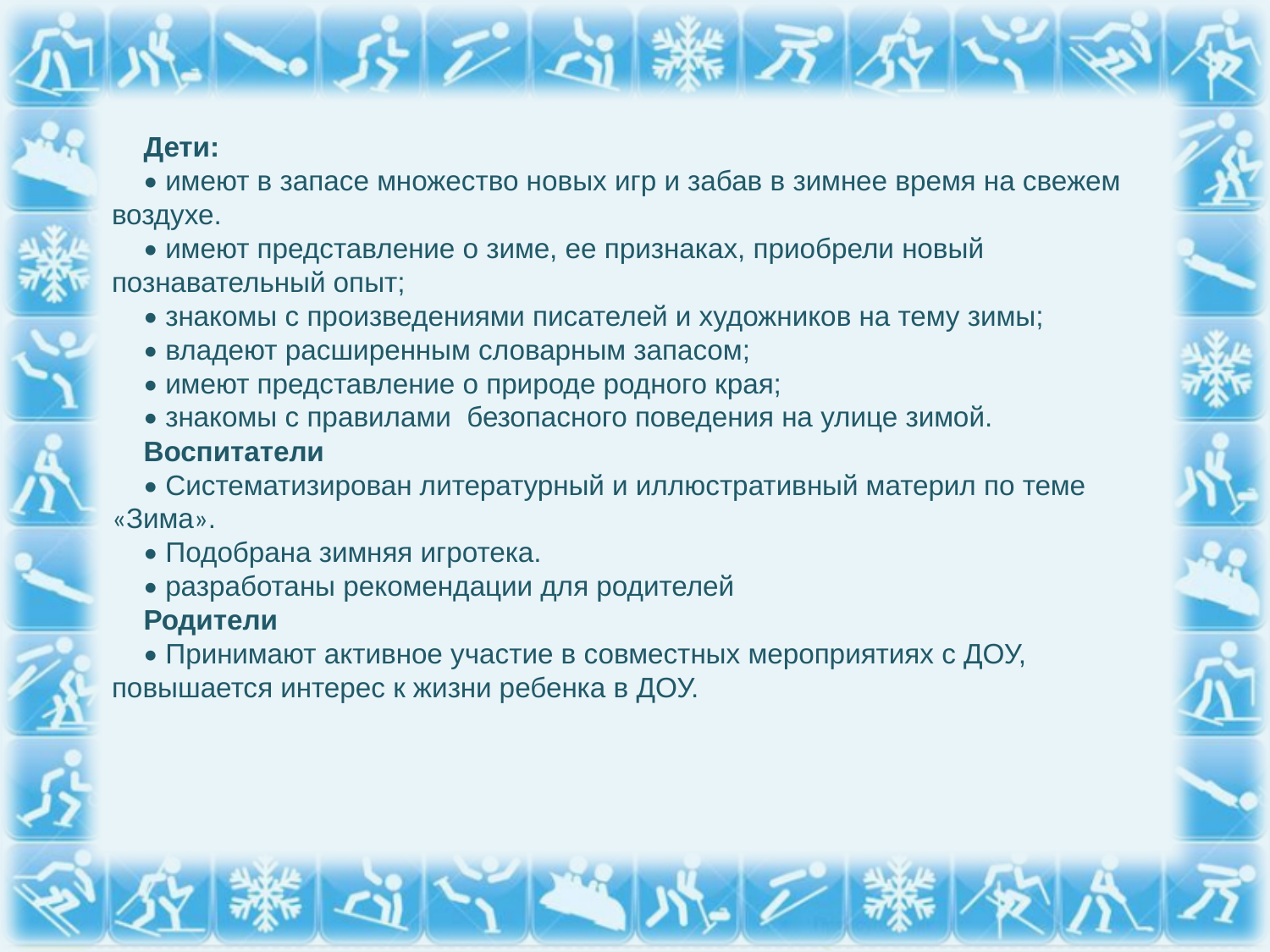

Дети:
• имеют в запасе множество новых игр и забав в зимнее время на свежем воздухе.
• имеют представление о зиме, ее признаках, приобрели новый познавательный опыт;
• знакомы с произведениями писателей и художников на тему зимы;
• владеют расширенным словарным запасом;
• имеют представление о природе родного края;
• знакомы с правилами  безопасного поведения на улице зимой.
Воспитатели
• Систематизирован литературный и иллюстративный материл по теме «Зима».
• Подобрана зимняя игротека.
• разработаны рекомендации для родителей
Родители
• Принимают активное участие в совместных мероприятиях с ДОУ, повышается интерес к жизни ребенка в ДОУ.